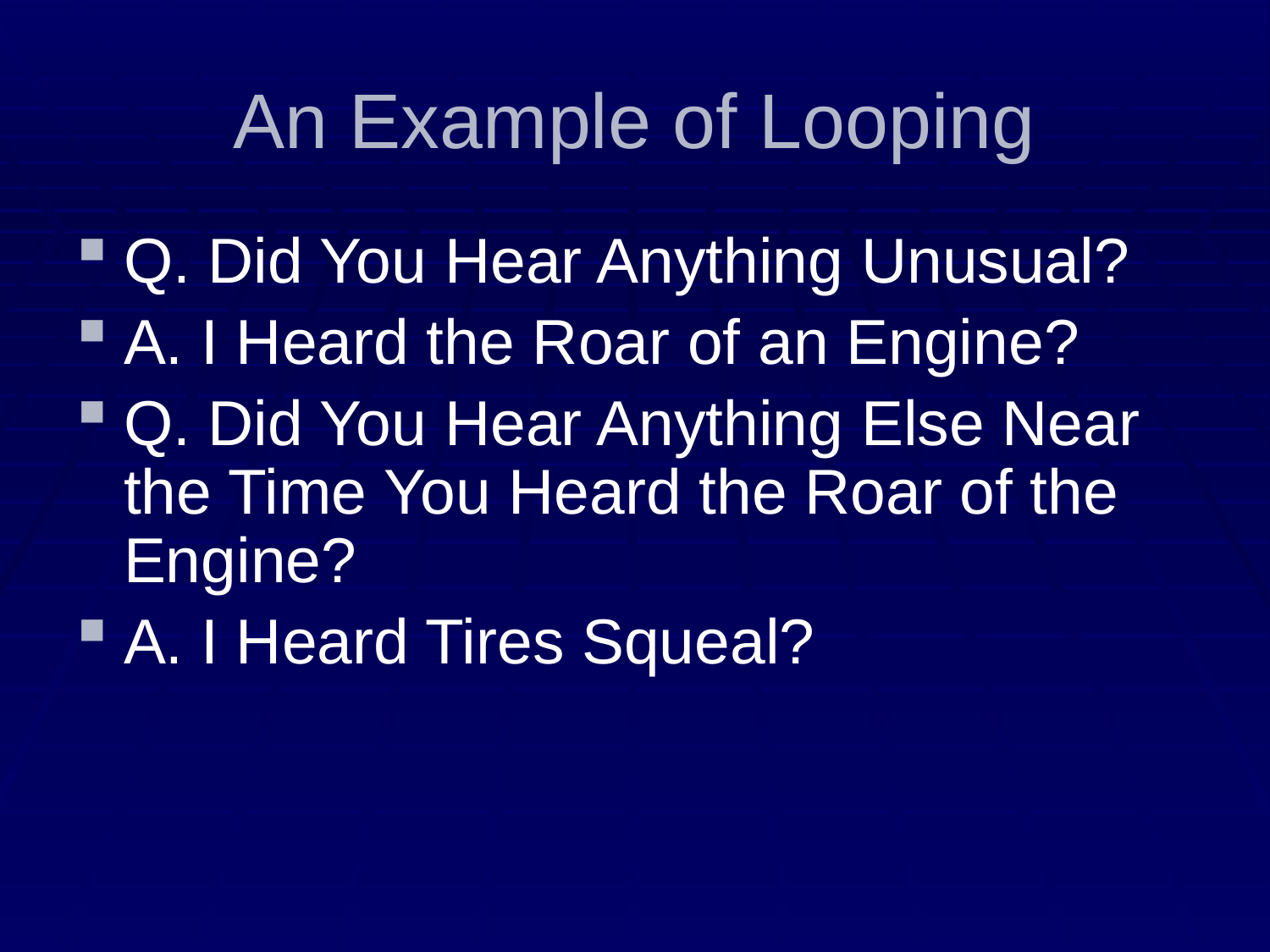

# An Example of Looping
Q. Did You Hear Anything Unusual?
A. I Heard the Roar of an Engine?
Q. Did You Hear Anything Else Near the Time You Heard the Roar of the Engine?
A. I Heard Tires Squeal?